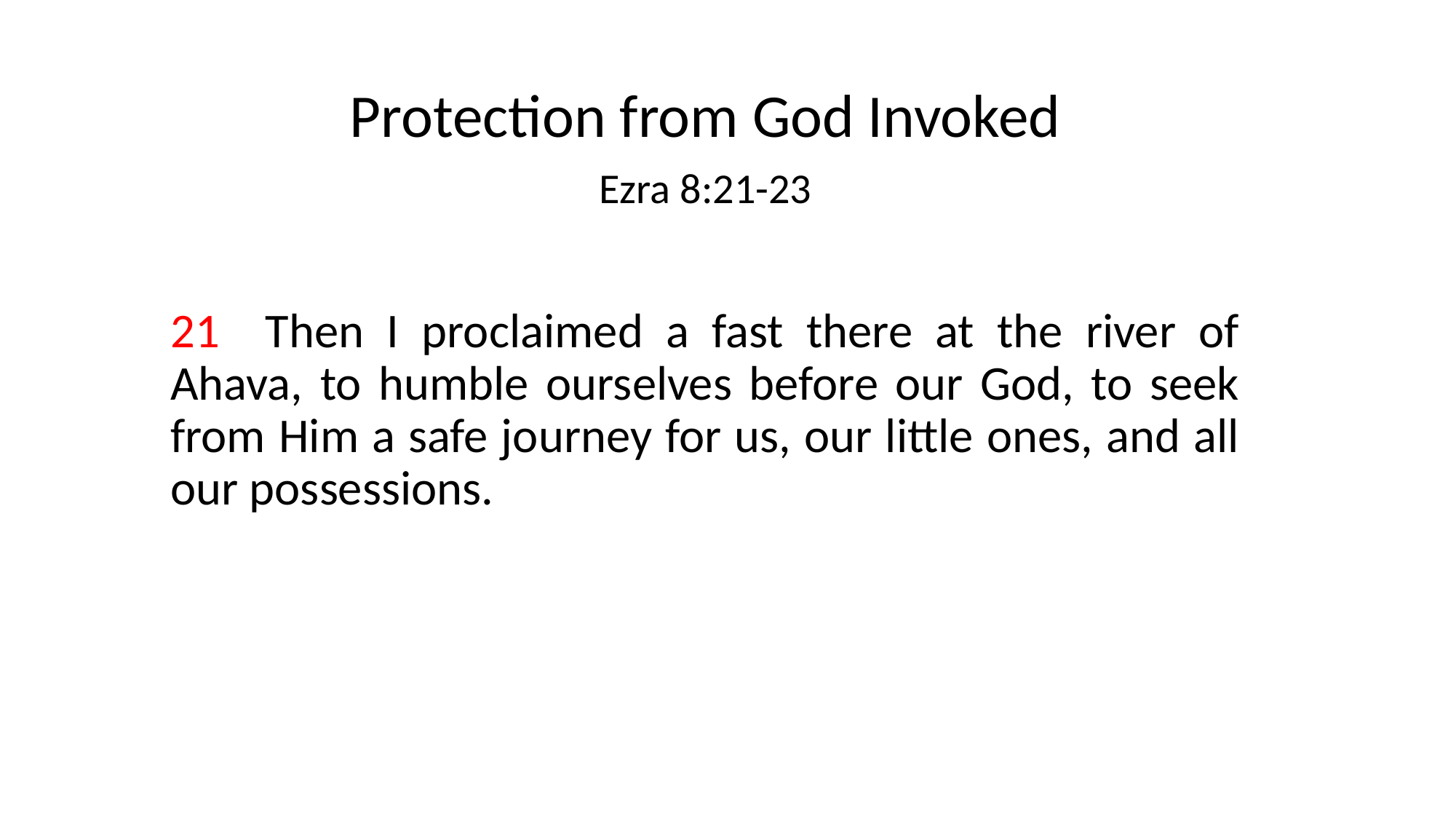

# Protection from God Invoked
Ezra 8:21-23
21  Then I proclaimed a fast there at the river of Ahava, to humble ourselves before our God, to seek from Him a safe journey for us, our little ones, and all our possessions.